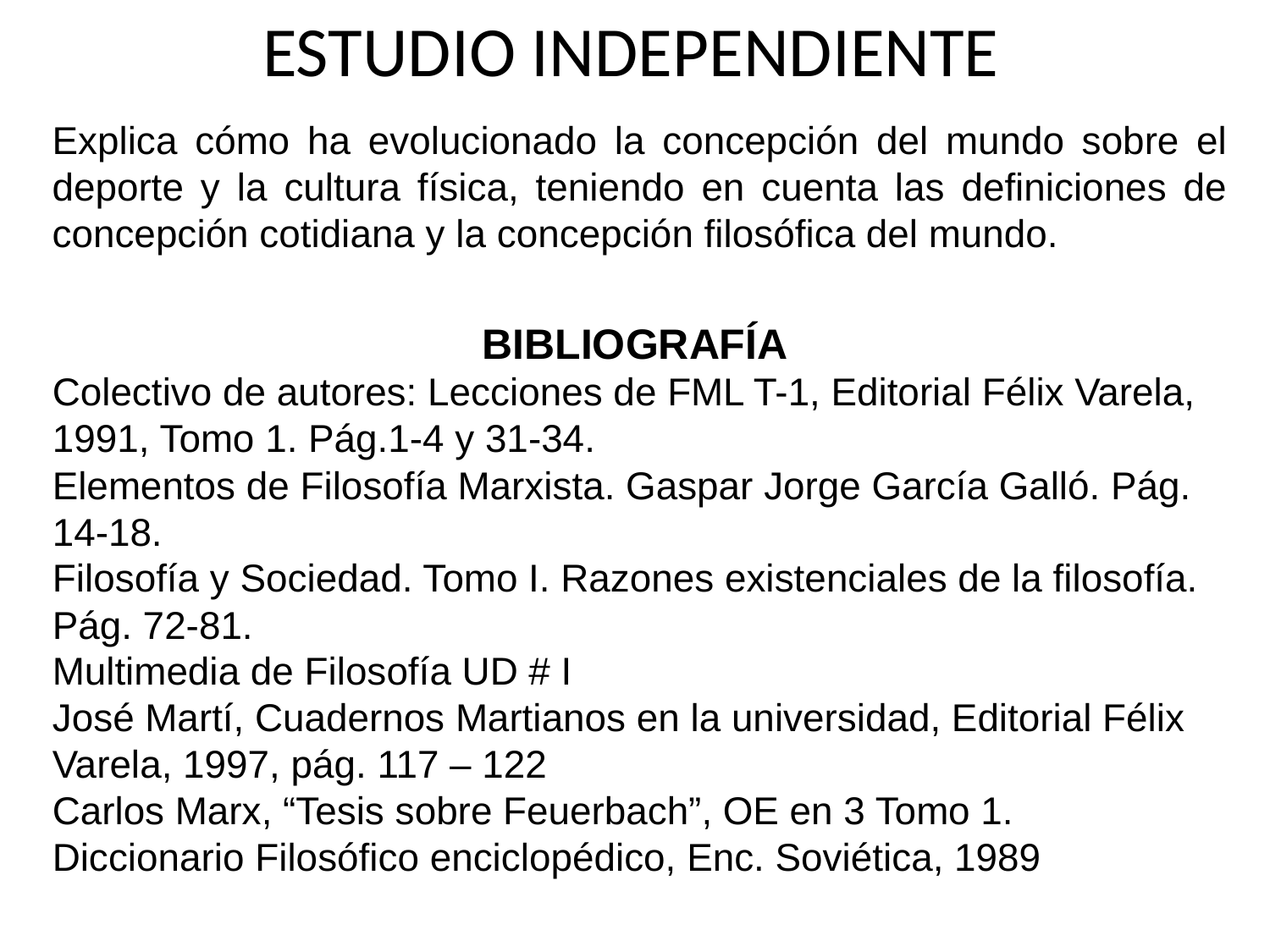

ESTUDIO INDEPENDIENTE
Explica cómo ha evolucionado la concepción del mundo sobre el deporte y la cultura física, teniendo en cuenta las definiciones de concepción cotidiana y la concepción filosófica del mundo.
BIBLIOGRAFÍA
Colectivo de autores: Lecciones de FML T-1, Editorial Félix Varela, 1991, Tomo 1. Pág.1-4 y 31-34.
Elementos de Filosofía Marxista. Gaspar Jorge García Galló. Pág. 14-18.
Filosofía y Sociedad. Tomo I. Razones existenciales de la filosofía. Pág. 72-81.
Multimedia de Filosofía UD # I
José Martí, Cuadernos Martianos en la universidad, Editorial Félix Varela, 1997, pág. 117 – 122
Carlos Marx, “Tesis sobre Feuerbach”, OE en 3 Tomo 1.
Diccionario Filosófico enciclopédico, Enc. Soviética, 1989